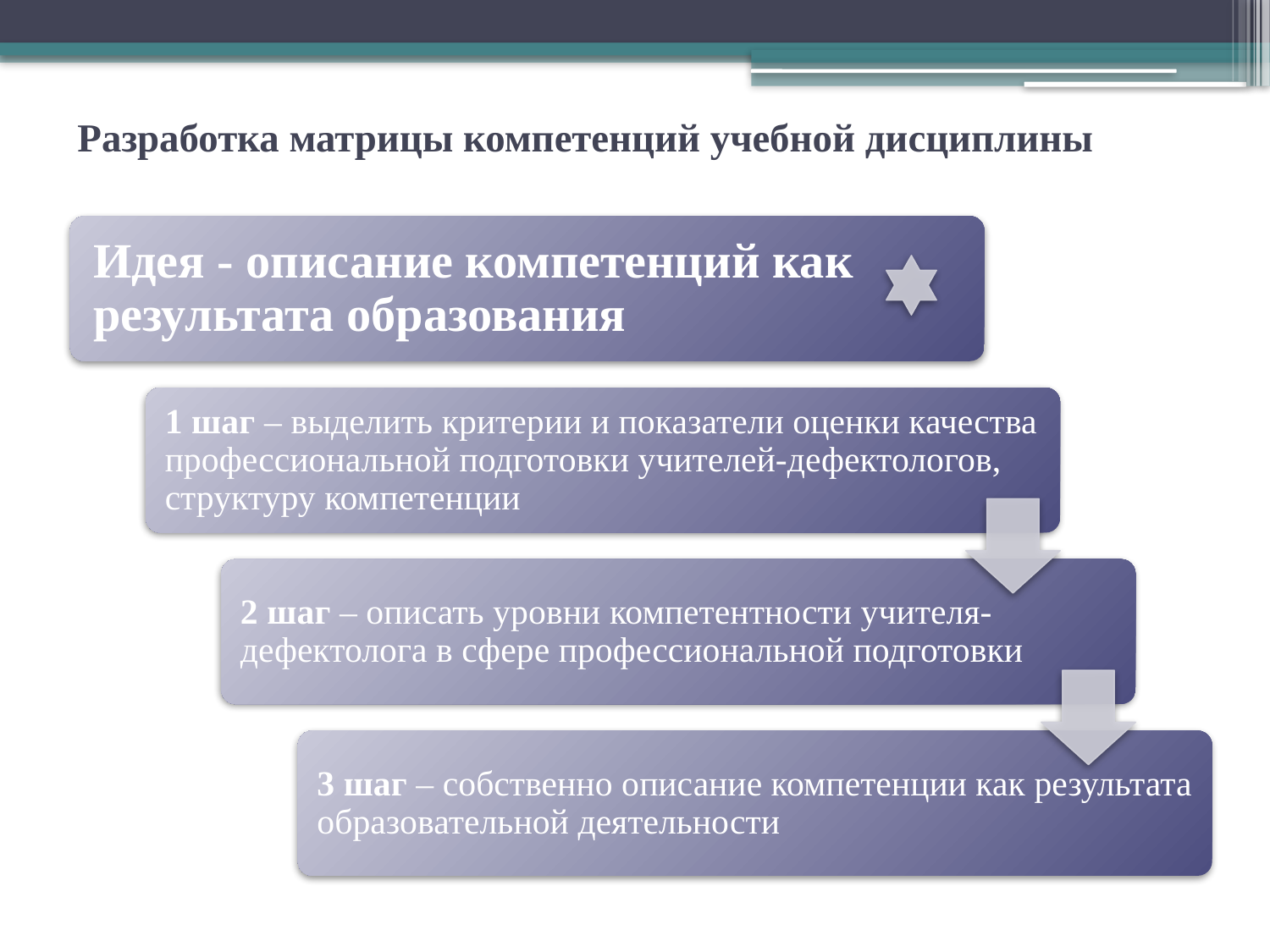

# Разработка матрицы компетенций учебной дисциплины
Идея - описание компетенций как результата образования
1 шаг – выделить критерии и показатели оценки качества профессиональной подготовки учителей-дефектологов, структуру компетенции
2 шаг – описать уровни компетентности учителя-дефектолога в сфере профессиональной подготовки
3 шаг – собственно описание компетенции как результата образовательной деятельности